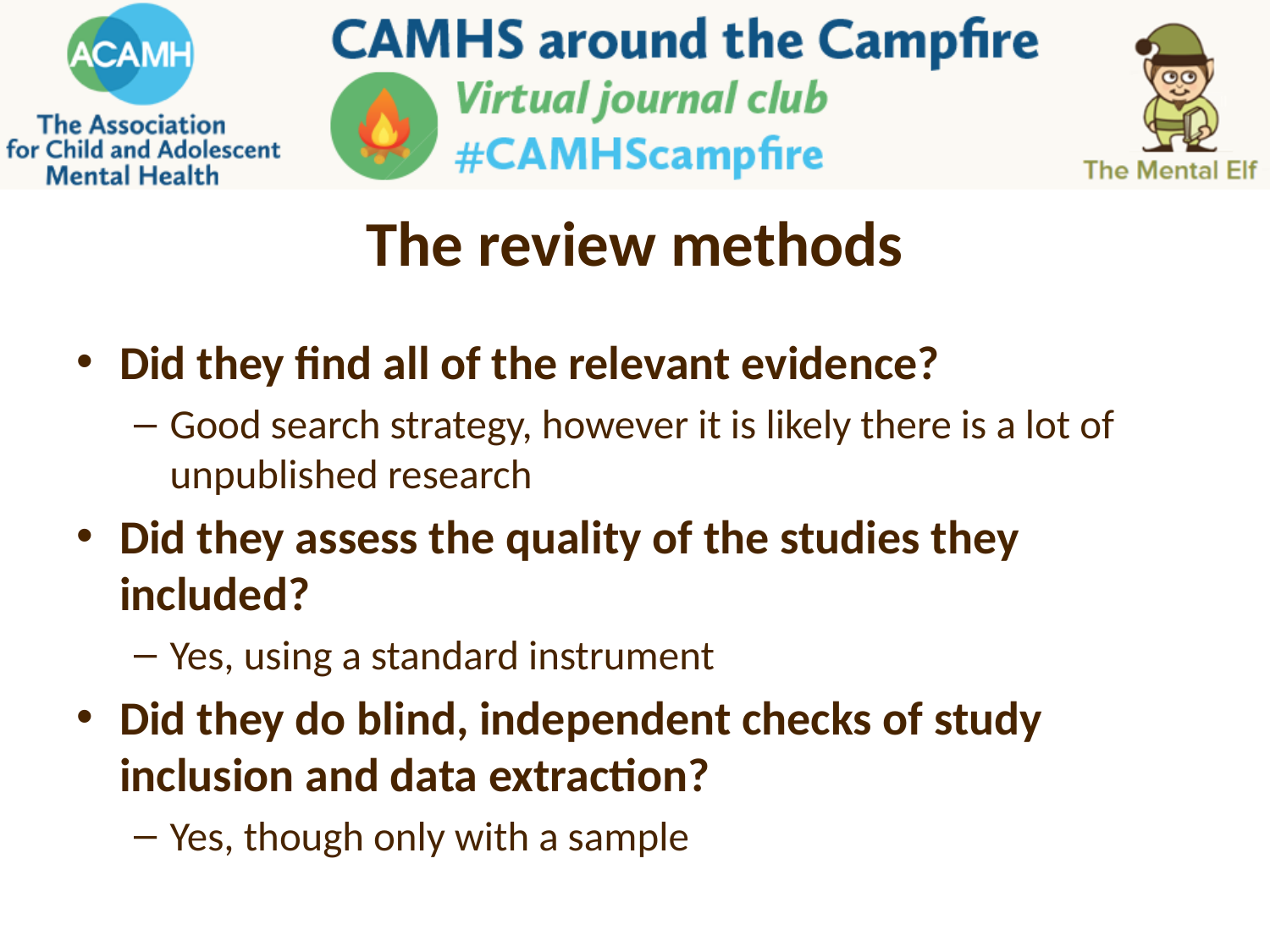

# The review methods
Did they find all of the relevant evidence?
Good search strategy, however it is likely there is a lot of unpublished research
Did they assess the quality of the studies they included?
Yes, using a standard instrument
Did they do blind, independent checks of study inclusion and data extraction?
Yes, though only with a sample